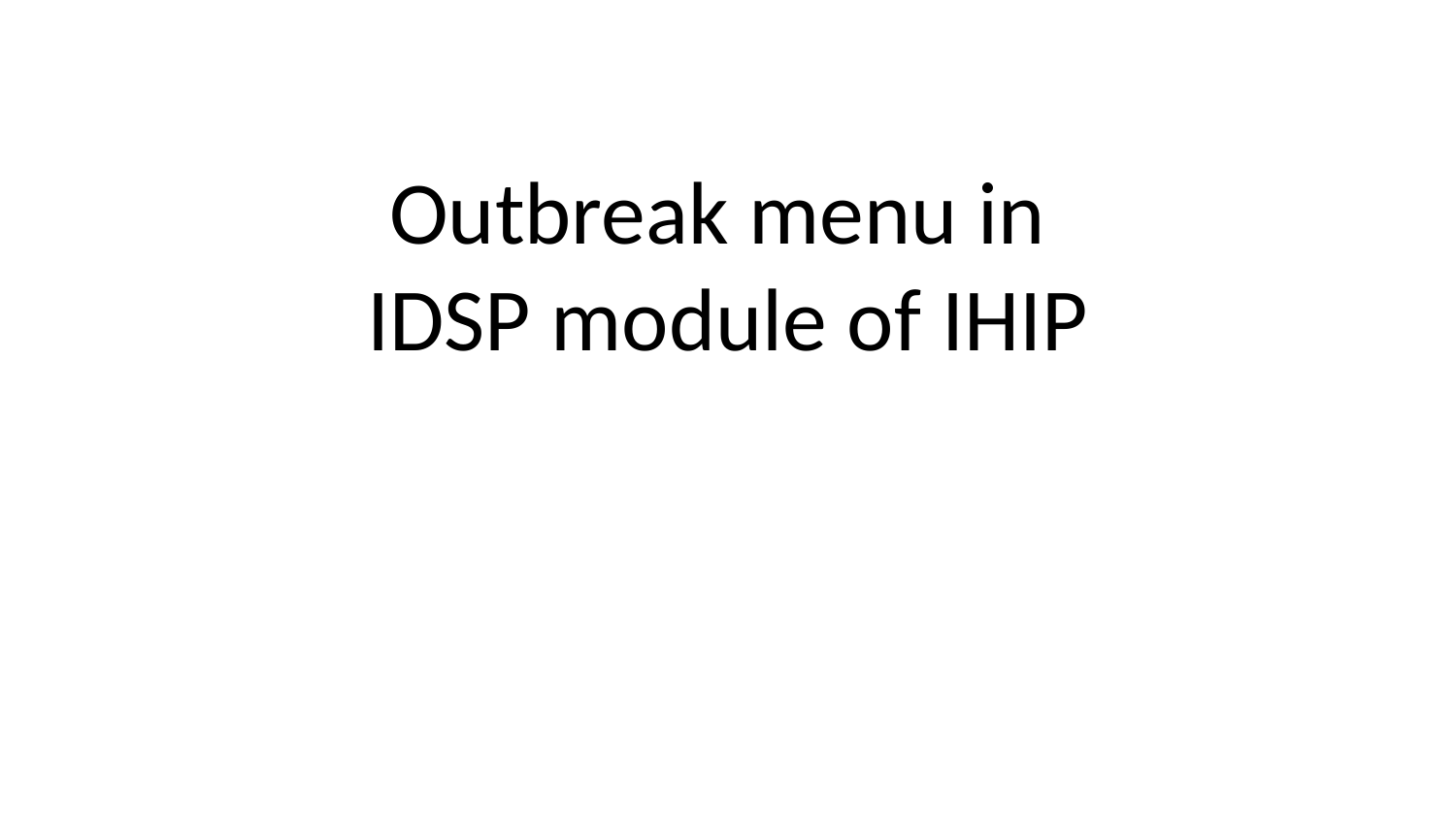

# Outbreak menu in IDSP module of IHIP